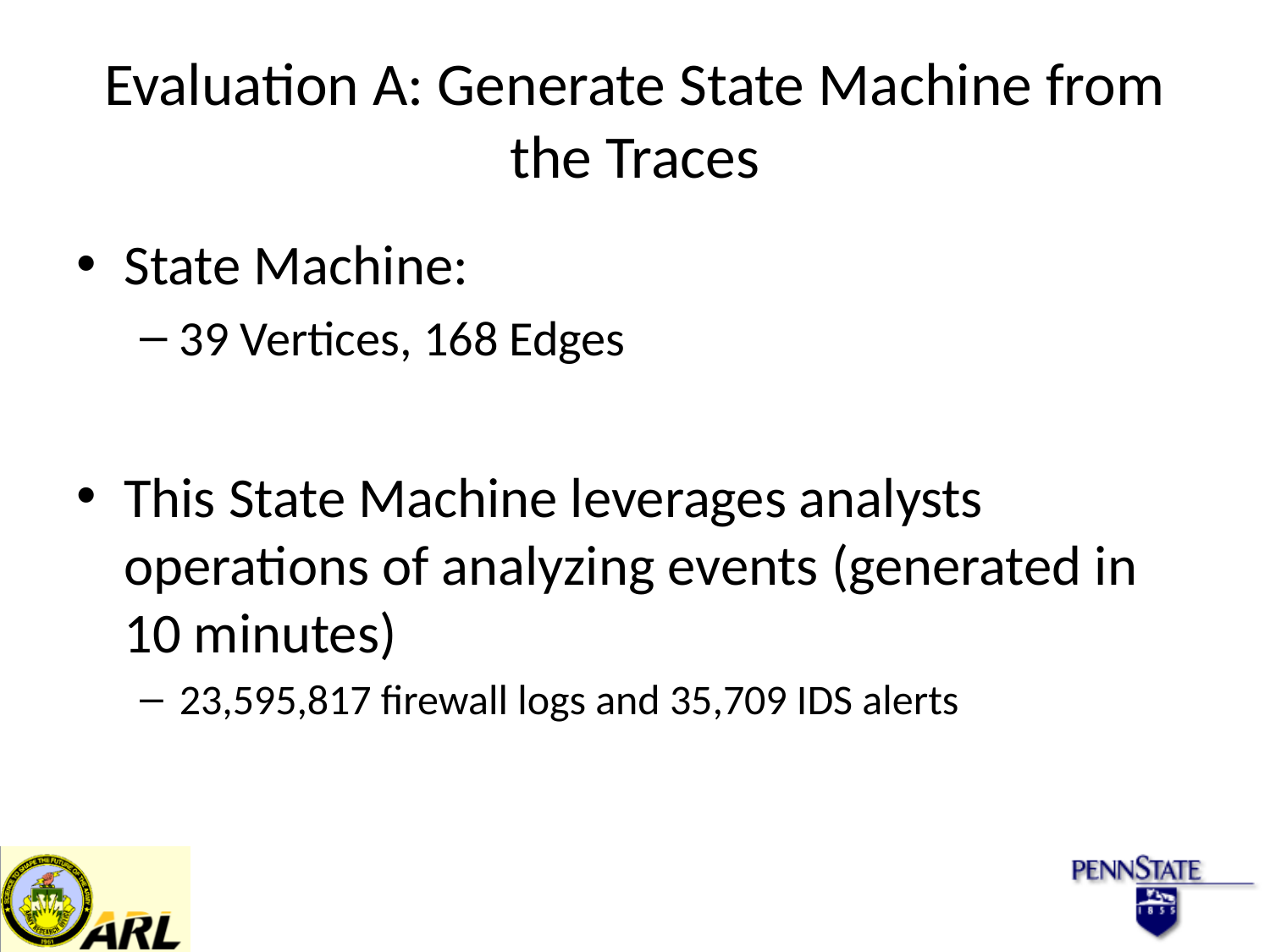

# Evaluation A: Generate State Machine from the Traces
State Machine:
39 Vertices, 168 Edges

This State Machine leverages analysts operations of analyzing events (generated in 10 minutes)
23,595,817 firewall logs and 35,709 IDS alerts